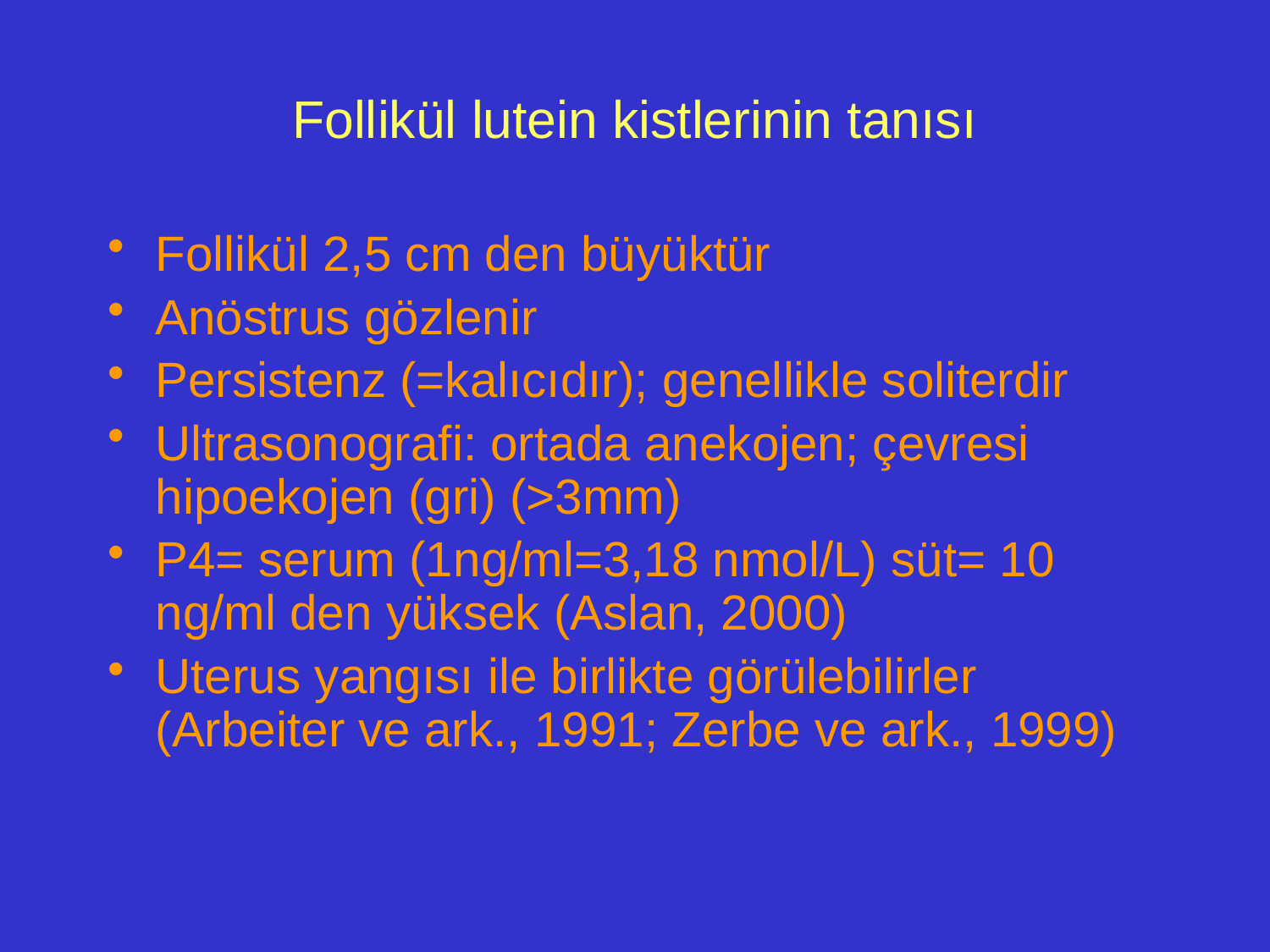

# Follikül lutein kistlerinin tanısı
Follikül 2,5 cm den büyüktür
Anöstrus gözlenir
Persistenz (=kalıcıdır); genellikle soliterdir
Ultrasonografi: ortada anekojen; çevresi hipoekojen (gri) (>3mm)
P4= serum (1ng/ml=3,18 nmol/L) süt= 10 ng/ml den yüksek (Aslan, 2000)
Uterus yangısı ile birlikte görülebilirler (Arbeiter ve ark., 1991; Zerbe ve ark., 1999)